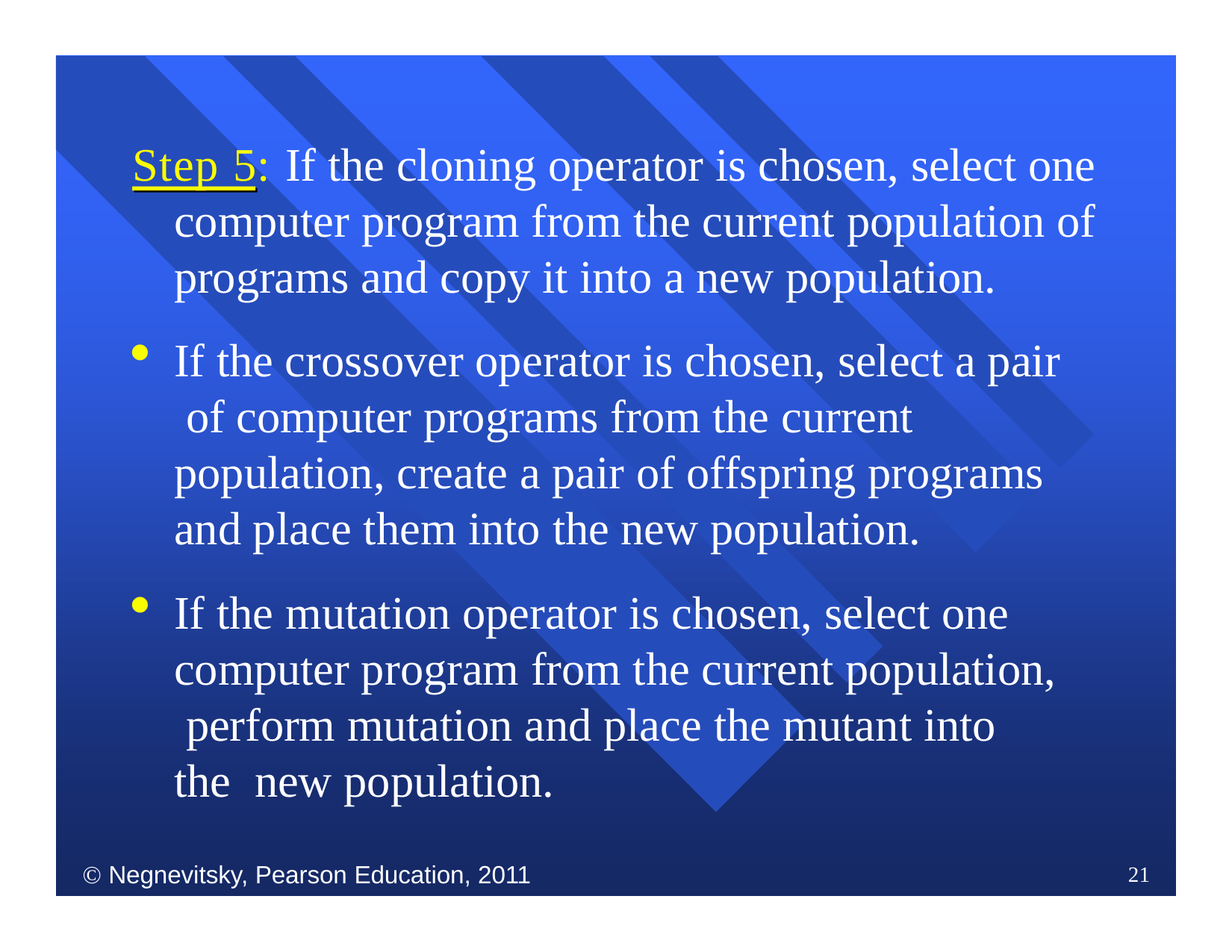

Step 5: If the cloning operator is chosen, select one  computer program from the current population of  programs and copy it into a new population.
If the crossover operator is chosen, select a pair  of computer programs from the current  population, create a pair of offspring programs  and place them into the new population.
If the mutation operator is chosen, select one  computer program from the current population,  perform mutation and place the mutant into the  new population.

© Negnevitsky, Pearson Education, 2011
21